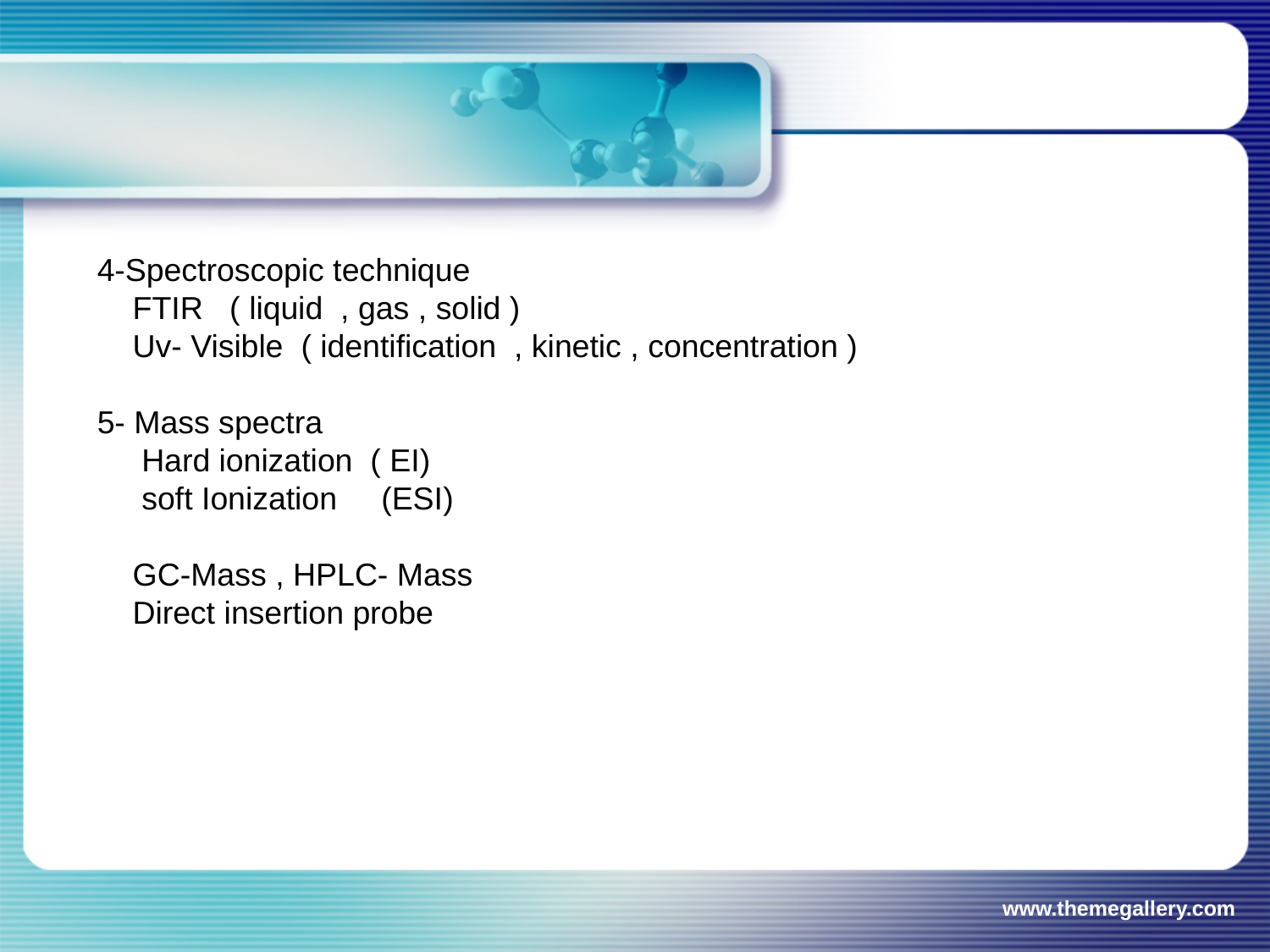

4-Spectroscopic technique
    FTIR   ( liquid  , gas , solid )
    Uv- Visible  ( identification  , kinetic , concentration )

5- Mass spectra
     Hard ionization  ( EI)
     soft Ionization     (ESI)

    GC-Mass , HPLC- Mass
    Direct insertion probe
www.themegallery.com